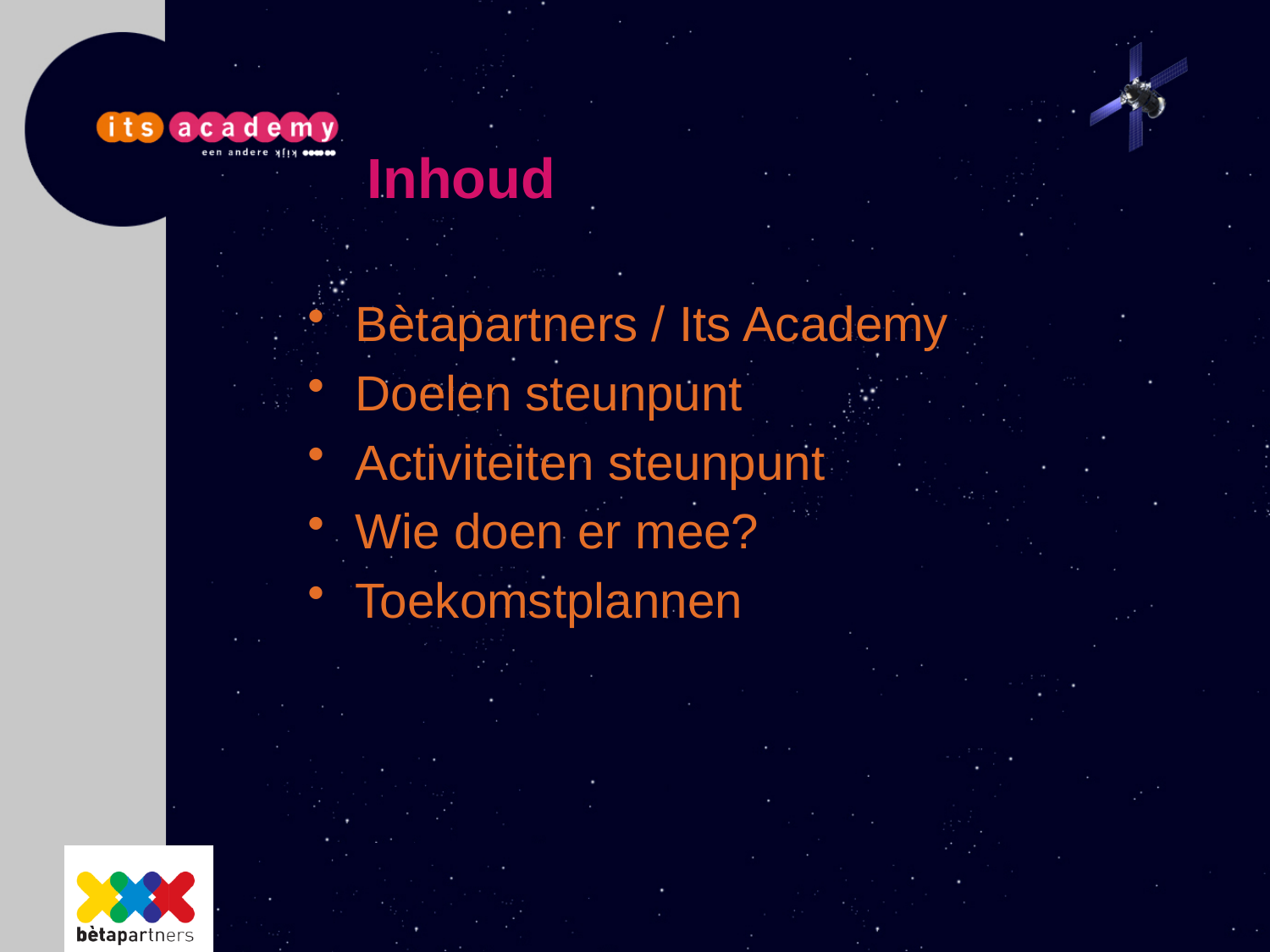

Inhoud
Bètapartners / Its Academy
Doelen steunpunt
Activiteiten steunpunt
Wie doen er mee?
Toekomstplannen